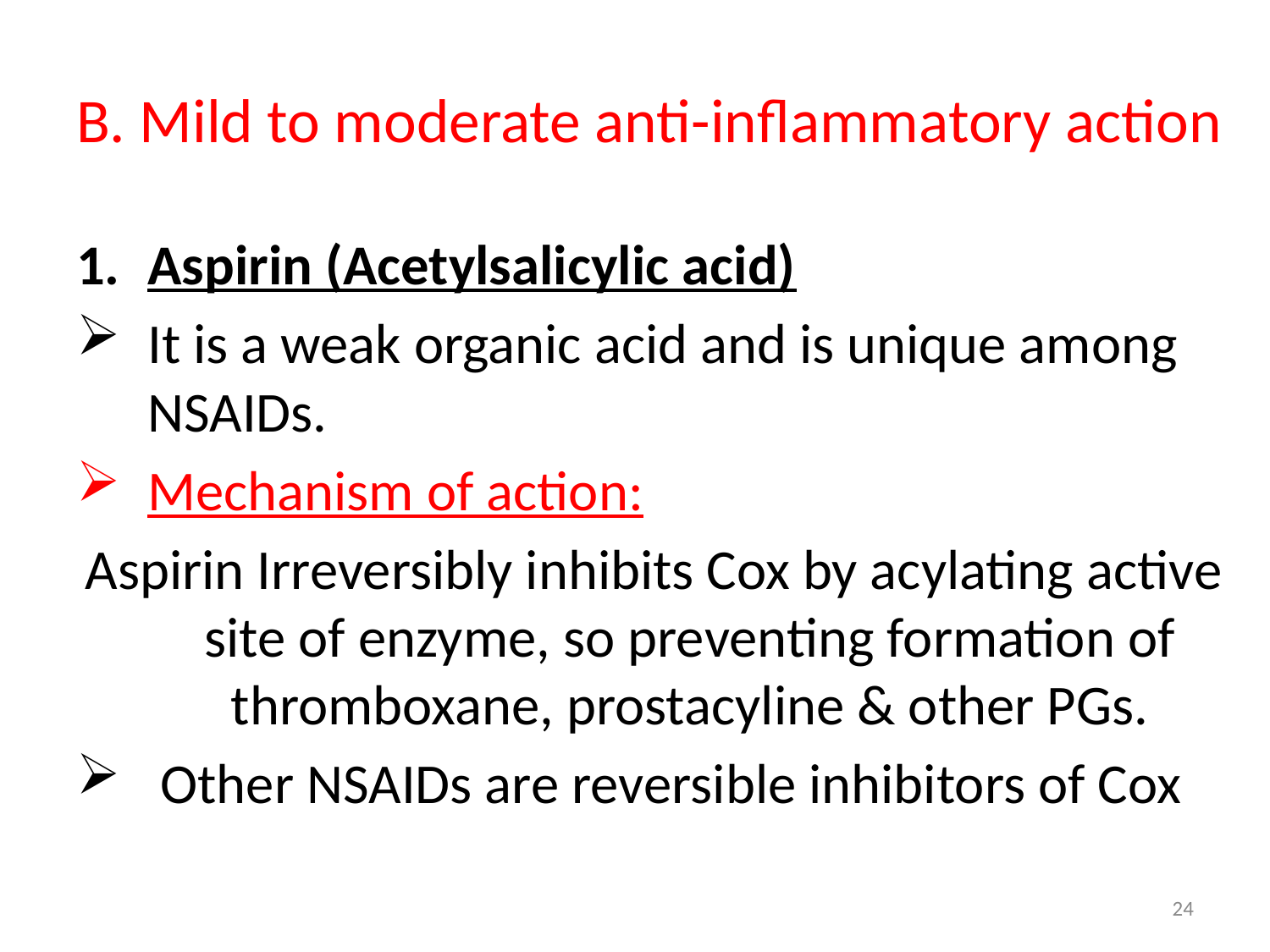

# B. Mild to moderate anti-inflammatory action
Aspirin (Acetylsalicylic acid)
It is a weak organic acid and is unique among NSAIDs.
Mechanism of action:
Aspirin Irreversibly inhibits Cox by acylating active site of enzyme, so preventing formation of thromboxane, prostacyline & other PGs.
 Other NSAIDs are reversible inhibitors of Cox

24